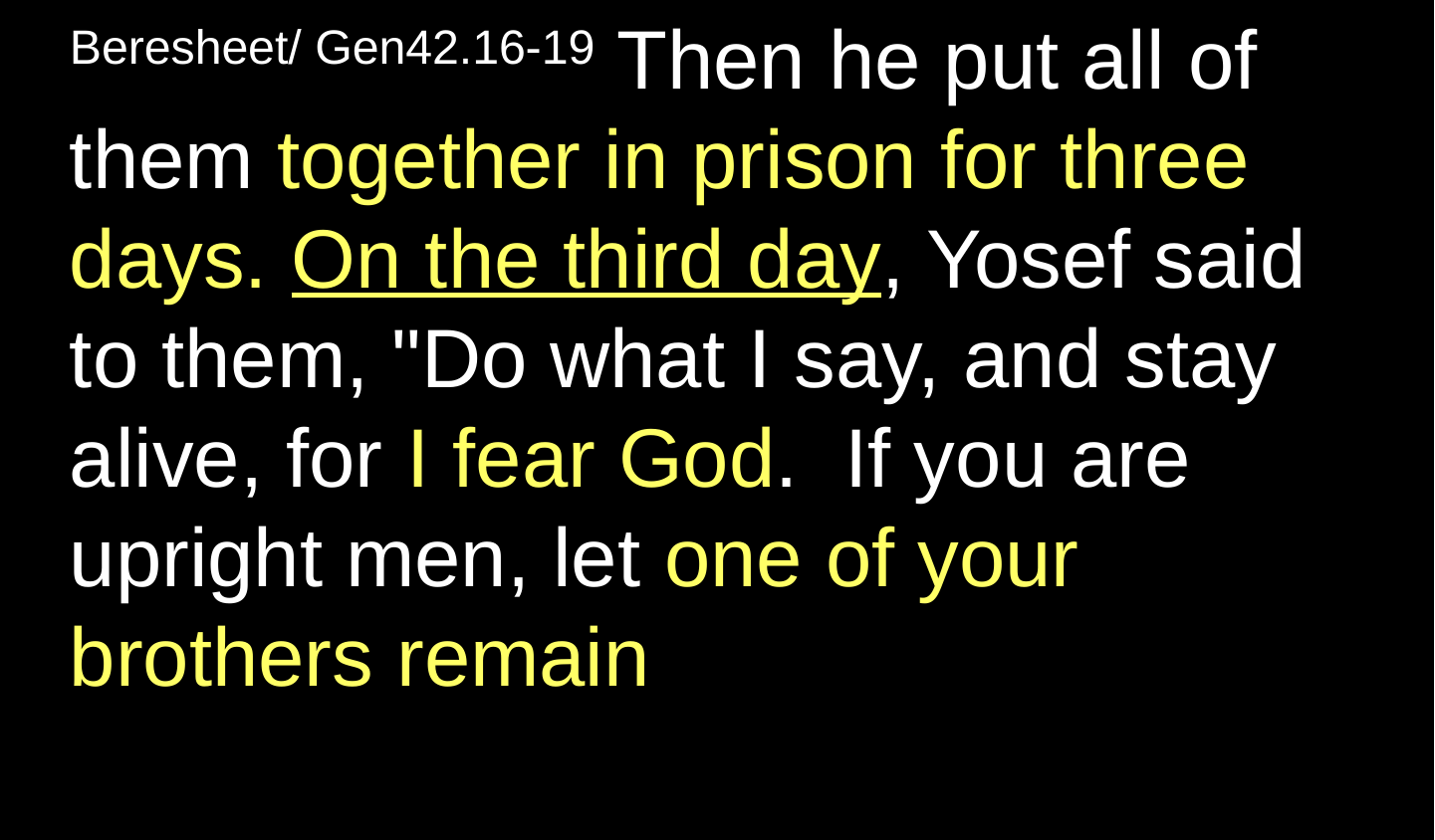

Beresheet/ Gen42.16-19 Then he put all of them together in prison for three days. On the third day, Yosef said to them, "Do what I say, and stay alive, for I fear God.  If you are upright men, let one of your brothers remain